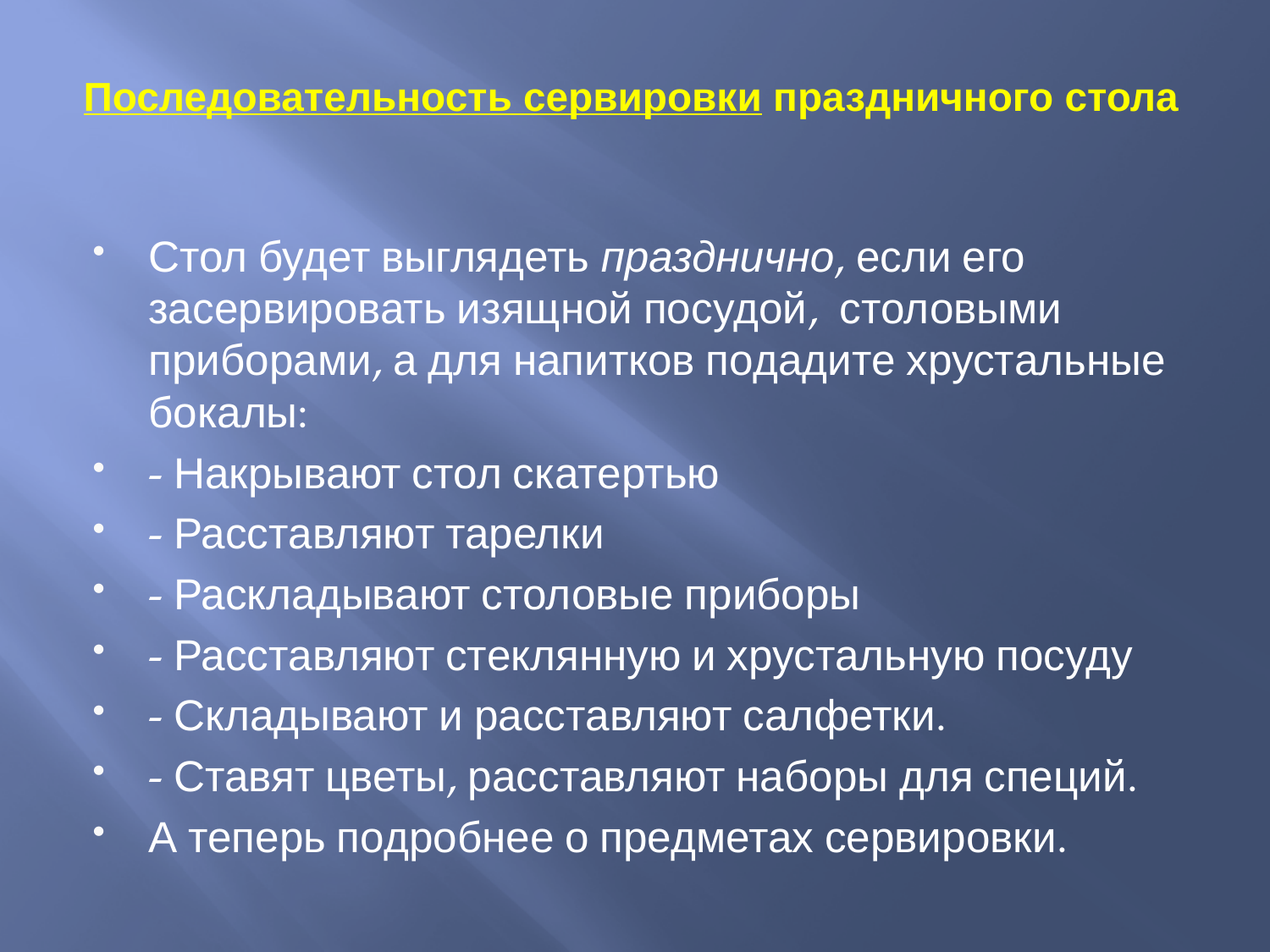

# Последовательность сервировки праздничного стола
Стол будет выглядеть празднично, если его засервировать изящной посудой,  столовыми приборами, а для напитков подадите хрустальные бокалы:
- Накрывают стол скатертью
- Расставляют тарелки
- Раскладывают столовые приборы
- Расставляют стеклянную и хрустальную посуду
- Складывают и расставляют салфетки.
- Ставят цветы, расставляют наборы для специй.
А теперь подробнее о предметах сервировки.